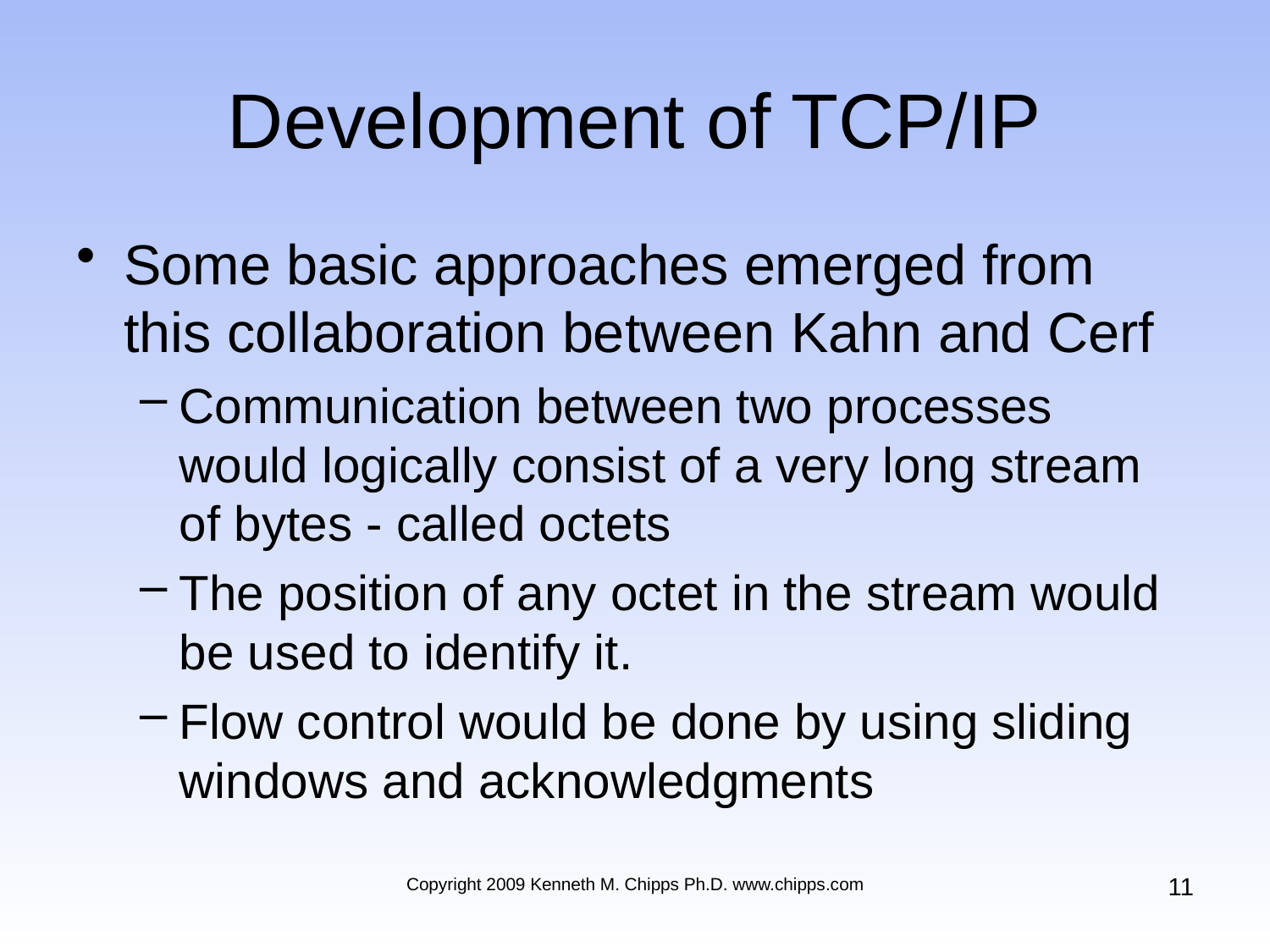

# Development of TCP/IP
Some basic approaches emerged from this collaboration between Kahn and Cerf
Communication between two processes would logically consist of a very long stream of bytes - called octets
The position of any octet in the stream would be used to identify it.
Flow control would be done by using sliding windows and acknowledgments
11
Copyright 2009 Kenneth M. Chipps Ph.D. www.chipps.com